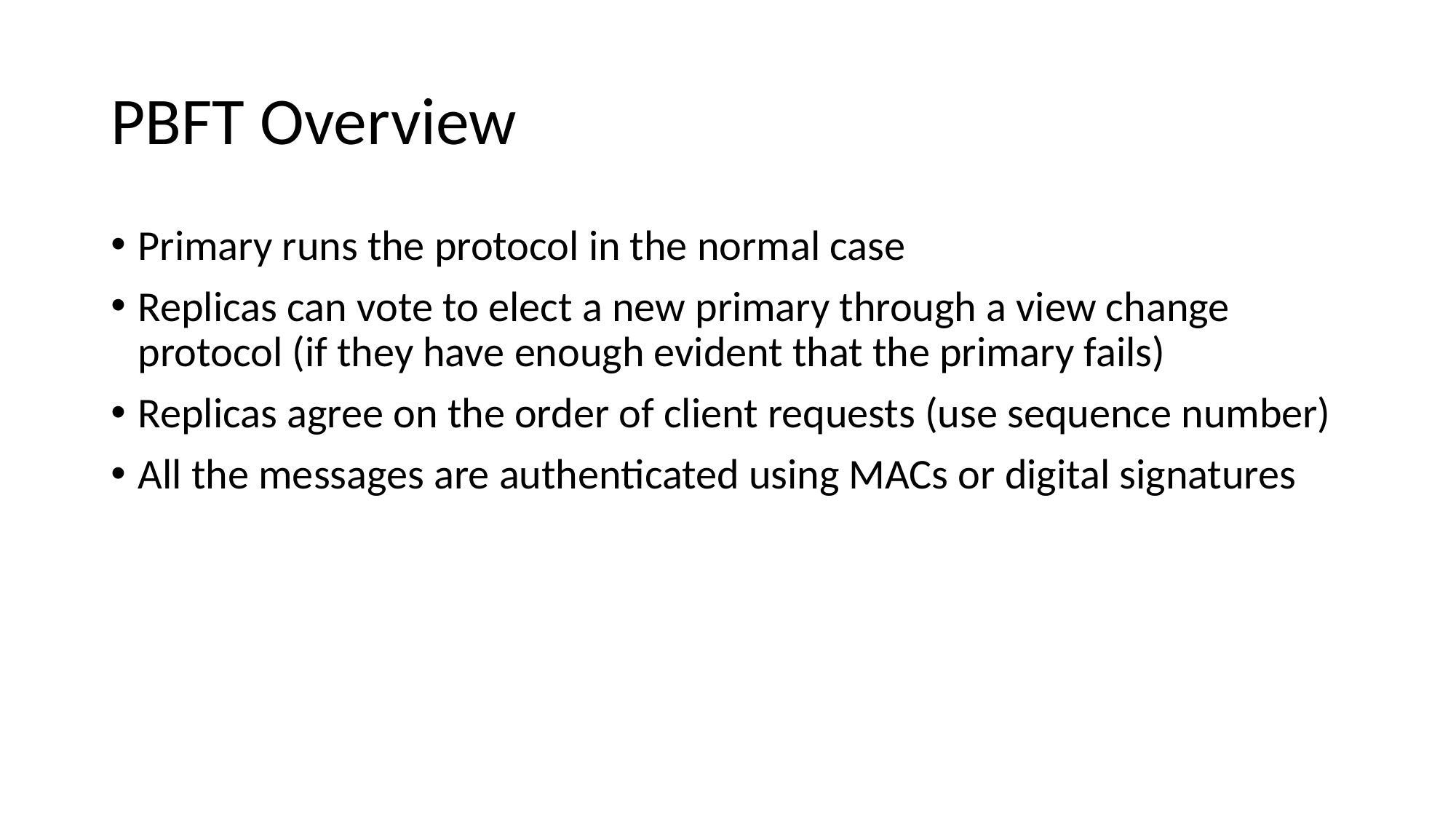

# PBFT Overview
Primary runs the protocol in the normal case
Replicas can vote to elect a new primary through a view change protocol (if they have enough evident that the primary fails)
Replicas agree on the order of client requests (use sequence number)
All the messages are authenticated using MACs or digital signatures